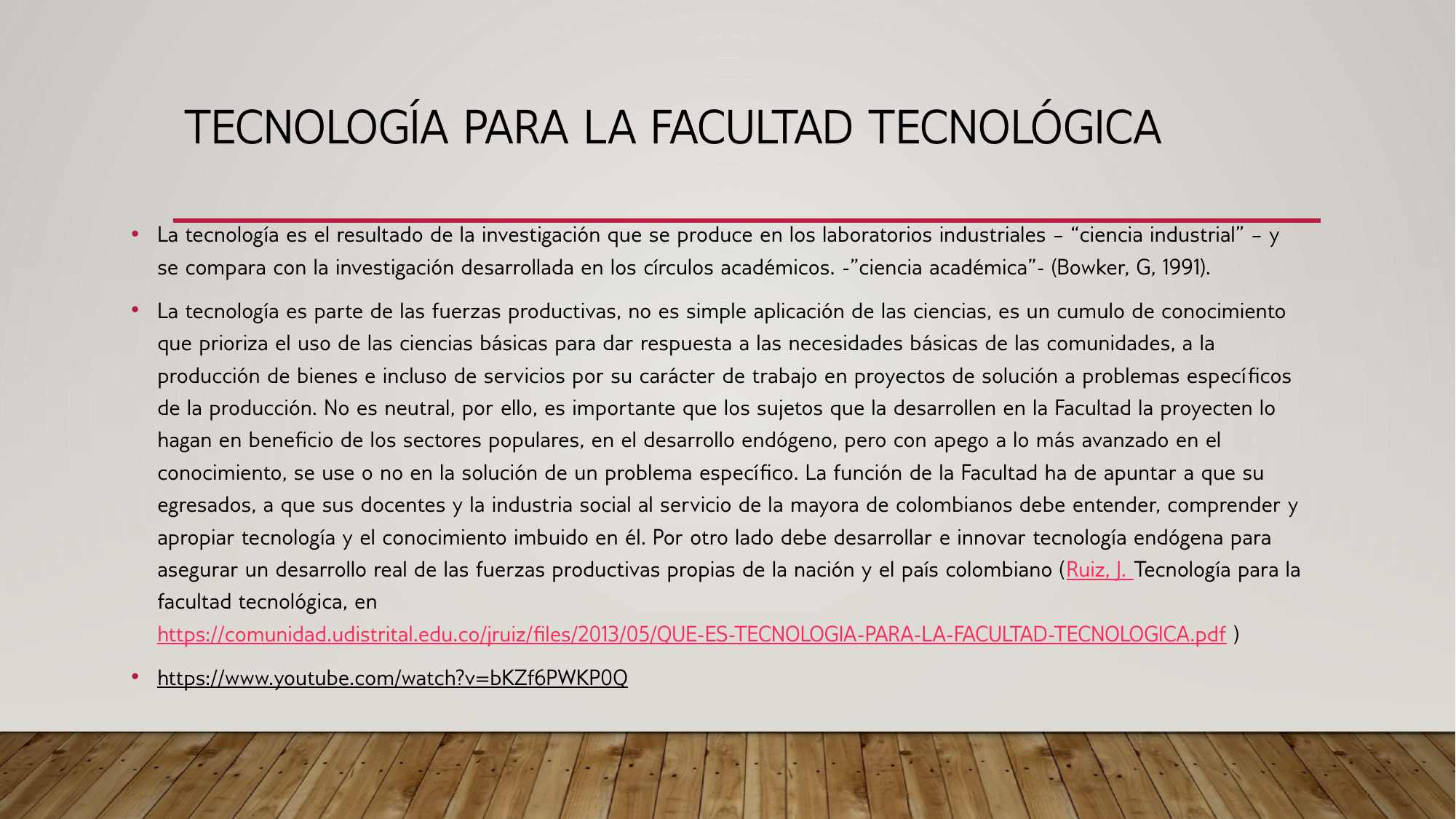

# Tecnología para la facultad tecnológica
La tecnología es el resultado de la investigación que se produce en los laboratorios industriales – “ciencia industrial” – y se compara con la investigación desarrollada en los círculos académicos. -”ciencia académica”- (Bowker, G, 1991).
La tecnología es parte de las fuerzas productivas, no es simple aplicación de las ciencias, es un cumulo de conocimiento que prioriza el uso de las ciencias básicas para dar respuesta a las necesidades básicas de las comunidades, a la producción de bienes e incluso de servicios por su carácter de trabajo en proyectos de solución a problemas específicos de la producción. No es neutral, por ello, es importante que los sujetos que la desarrollen en la Facultad la proyecten lo hagan en beneficio de los sectores populares, en el desarrollo endógeno, pero con apego a lo más avanzado en el conocimiento, se use o no en la solución de un problema específico. La función de la Facultad ha de apuntar a que su egresados, a que sus docentes y la industria social al servicio de la mayora de colombianos debe entender, comprender y apropiar tecnología y el conocimiento imbuido en él. Por otro lado debe desarrollar e innovar tecnología endógena para asegurar un desarrollo real de las fuerzas productivas propias de la nación y el país colombiano (Ruiz, J. Tecnología para la facultad tecnológica, en https://comunidad.udistrital.edu.co/jruiz/files/2013/05/QUE-ES-TECNOLOGIA-PARA-LA-FACULTAD-TECNOLOGICA.pdf)
https://www.youtube.com/watch?v=bKZf6PWKP0Q